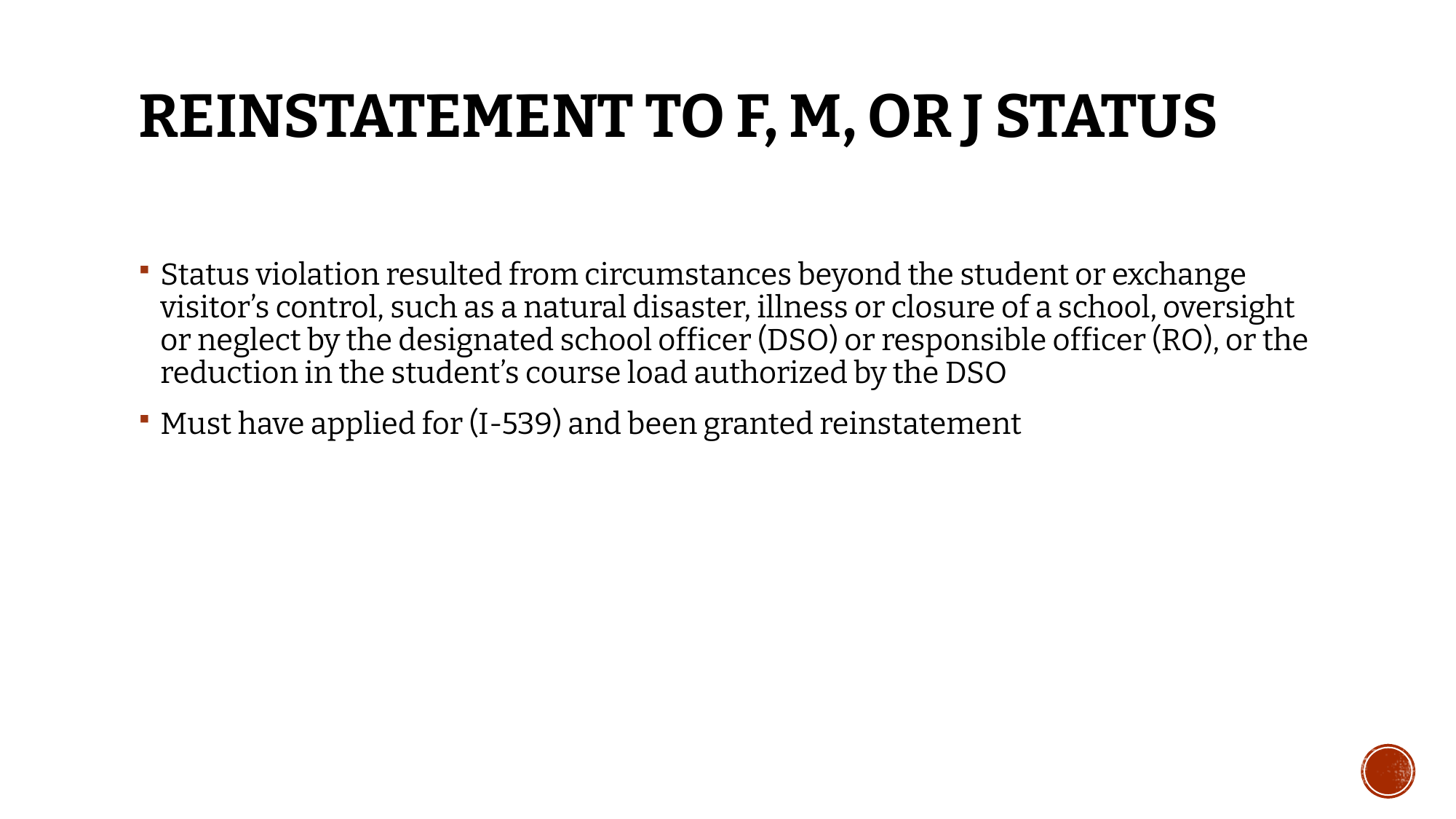

# Reinstatement to F, M, or J Status
Status violation resulted from circumstances beyond the student or exchange visitor’s control, such as a natural disaster, illness or closure of a school, oversight or neglect by the designated school officer (DSO) or responsible officer (RO), or the reduction in the student’s course load authorized by the DSO
Must have applied for (I-539) and been granted reinstatement